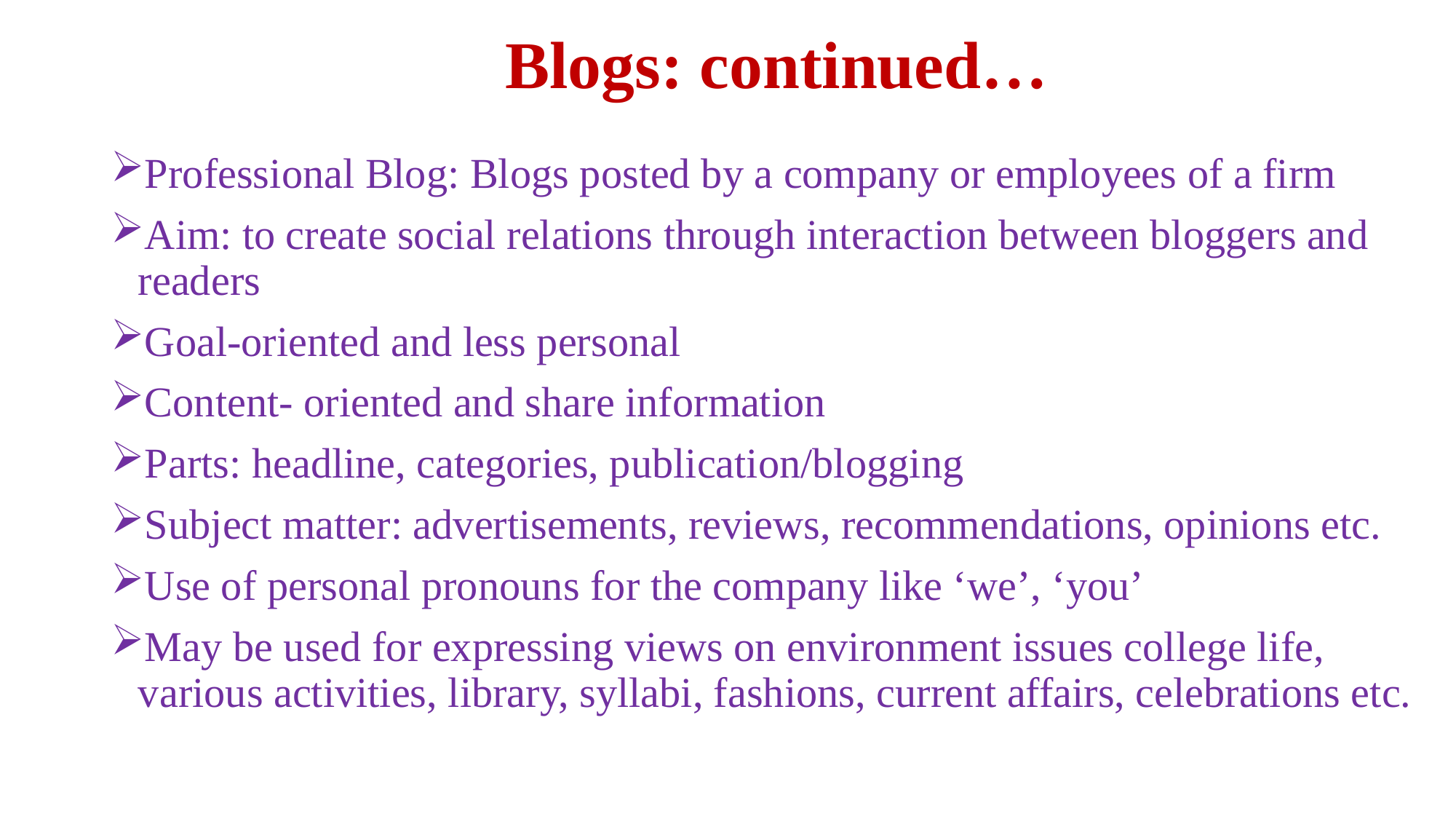

# Blogs: continued…
Professional Blog: Blogs posted by a company or employees of a firm
Aim: to create social relations through interaction between bloggers and readers
Goal-oriented and less personal
Content- oriented and share information
Parts: headline, categories, publication/blogging
Subject matter: advertisements, reviews, recommendations, opinions etc.
Use of personal pronouns for the company like ‘we’, ‘you’
May be used for expressing views on environment issues college life, various activities, library, syllabi, fashions, current affairs, celebrations etc.